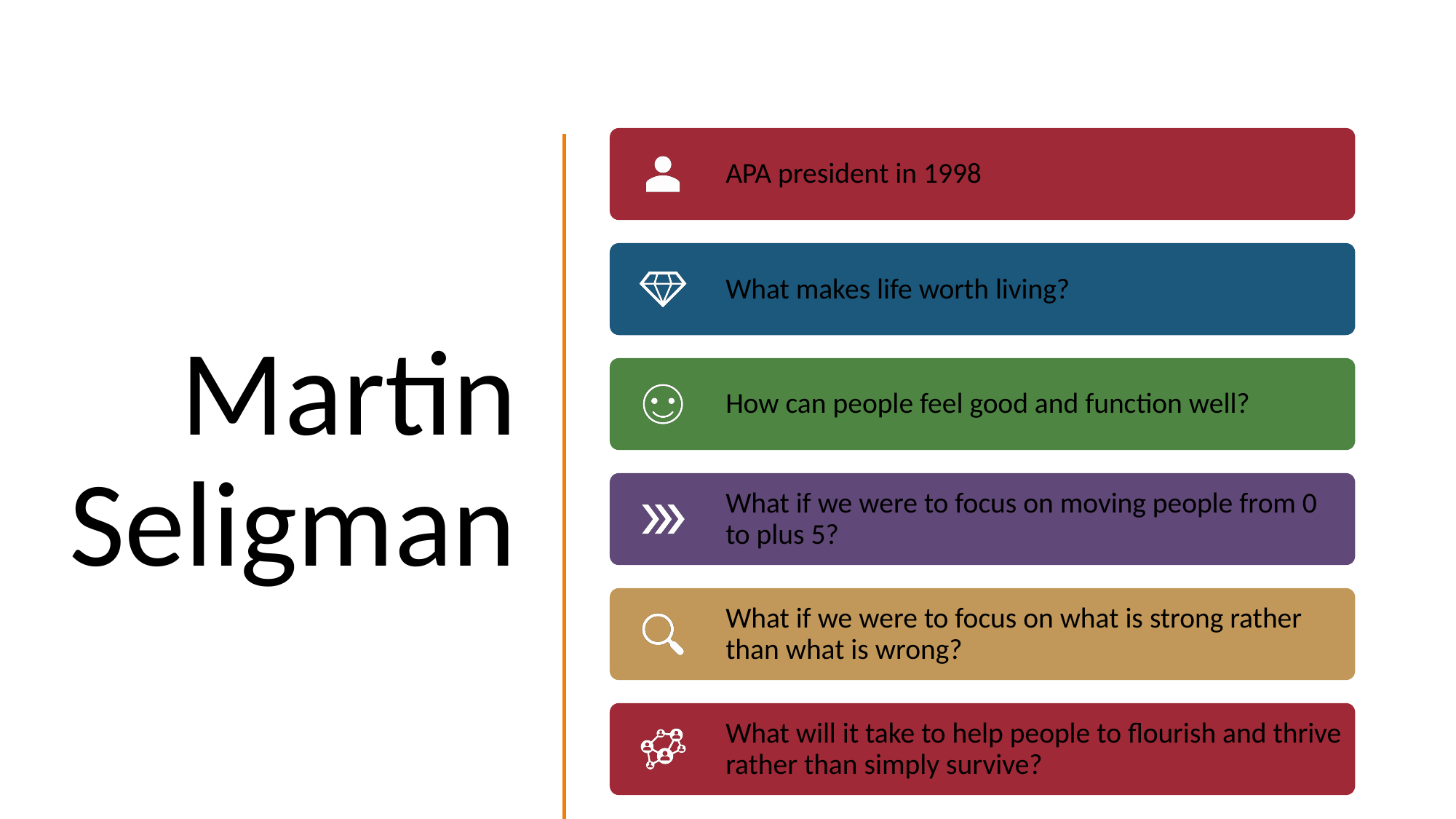

# Martin Seligman
APA president in 1998
What makes life worth living?
How can people feel good and function well?
What if we were to focus on moving people from 0 to plus 5?
What if we were to focus on what is strong rather than what is wrong?
What will it take to help people to flourish and thrive rather than simply survive?